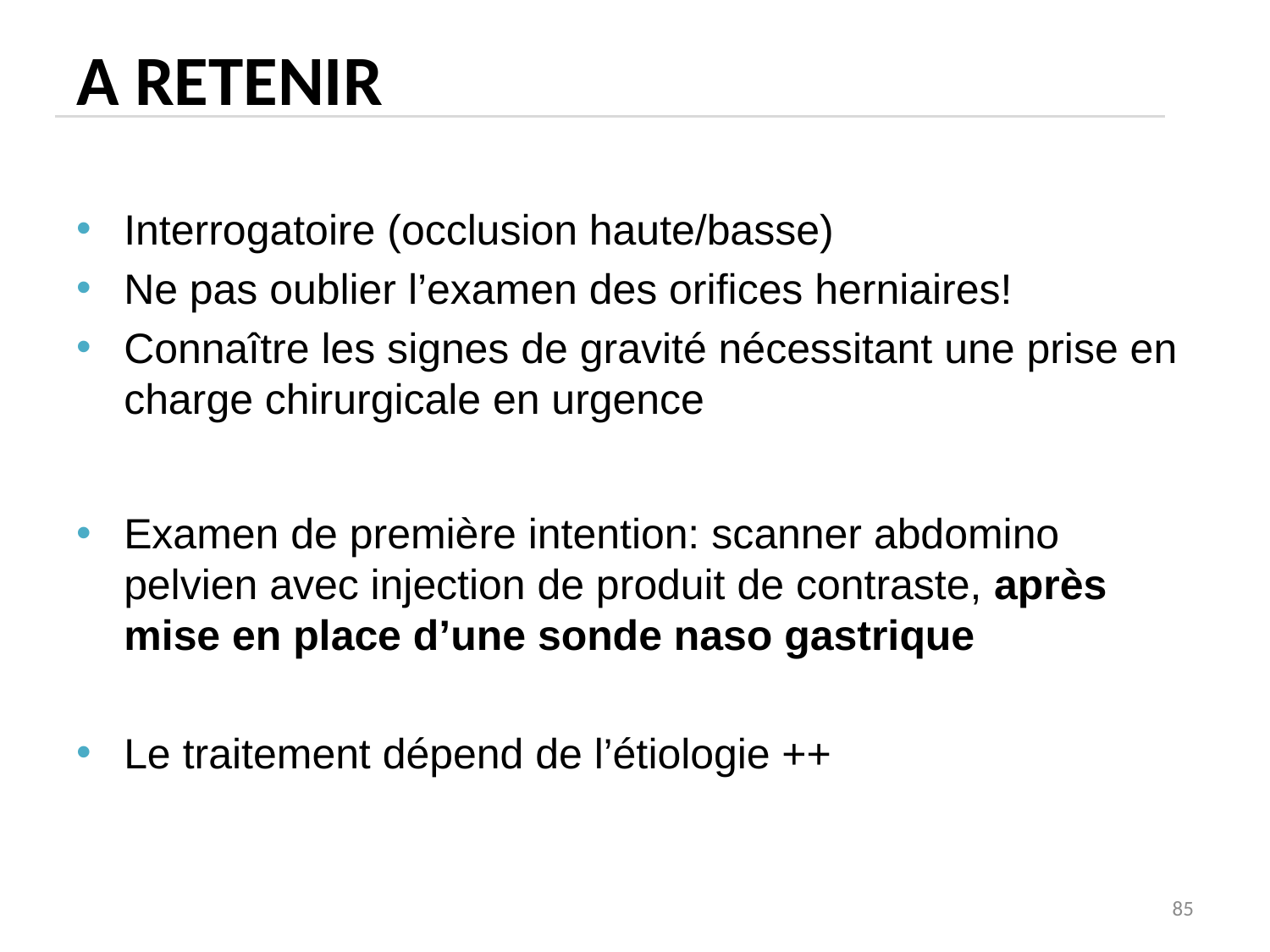

# A retenir
Interrogatoire (occlusion haute/basse)
Ne pas oublier l’examen des orifices herniaires!
Connaître les signes de gravité nécessitant une prise en charge chirurgicale en urgence

Examen de première intention: scanner abdomino pelvien avec injection de produit de contraste, après mise en place d’une sonde naso gastrique

Le traitement dépend de l’étiologie ++
85